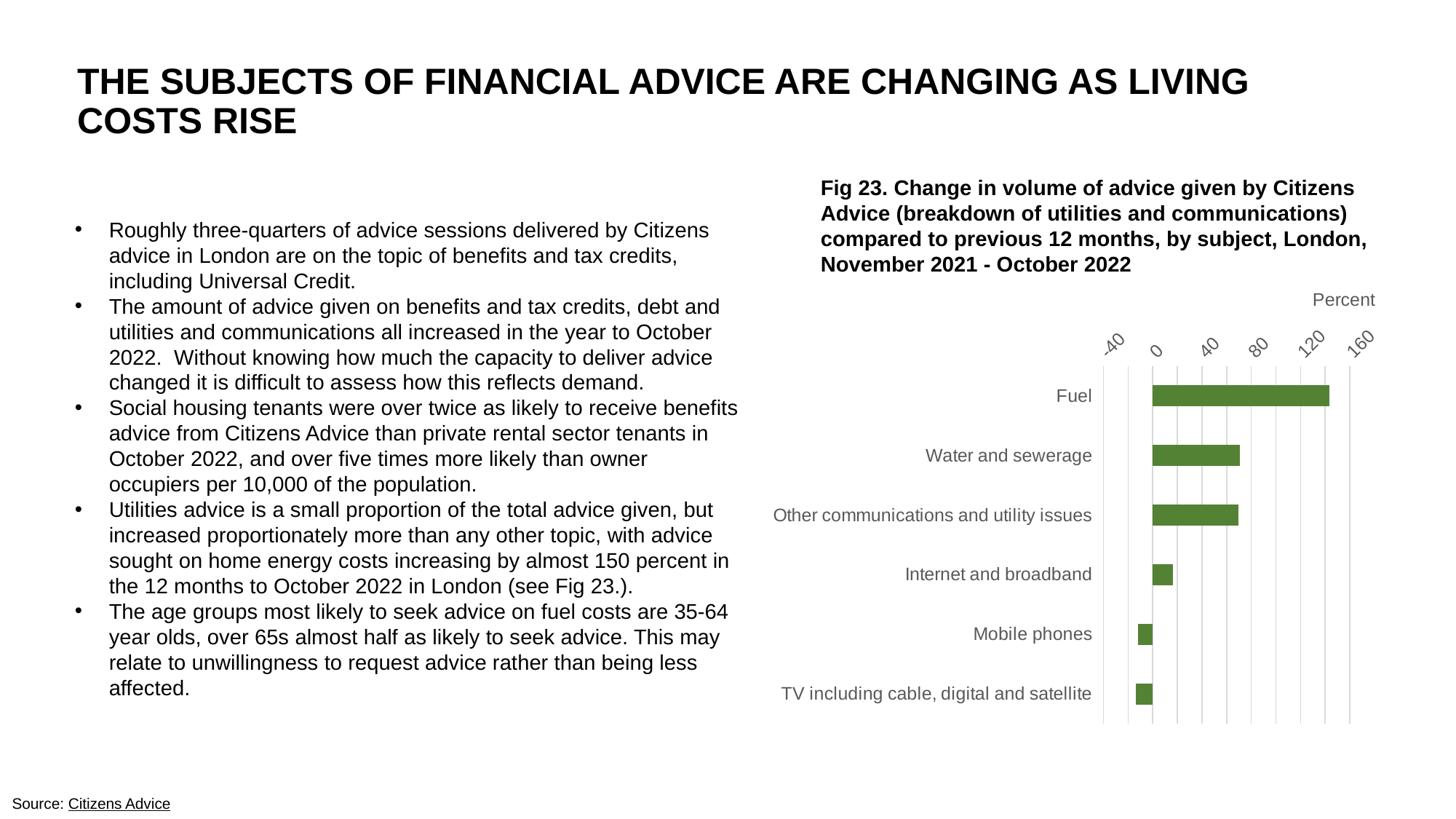

THE SUBJECTS OF FINANCIAL ADVICE ARE CHANGING AS LIVING COSTS RISE
Fig 23. Change in volume of advice given by Citizens Advice (breakdown of utilities and communications) compared to previous 12 months, by subject, London, November 2021 - October 2022
Roughly three-quarters of advice sessions delivered by Citizens advice in London are on the topic of benefits and tax credits, including Universal Credit.
The amount of advice given on benefits and tax credits, debt and utilities and communications all increased in the year to October 2022.  Without knowing how much the capacity to deliver advice changed it is difficult to assess how this reflects demand.
Social housing tenants were over twice as likely to receive benefits advice from Citizens Advice than private rental sector tenants in October 2022, and over five times more likely than owner occupiers per 10,000 of the population.
Utilities advice is a small proportion of the total advice given, but increased proportionately more than any other topic, with advice sought on home energy costs increasing by almost 150 percent in the 12 months to October 2022 in London (see Fig 23.).
The age groups most likely to seek advice on fuel costs are 35-64 year olds, over 65s almost half as likely to seek advice. This may relate to unwillingness to request advice rather than being less affected.

### Chart: Percent

| Category | Percent change |
|---|---|
| Fuel | 143.2 |
| Water and sewerage | 70.7 |
| Other communications and utility issues | 69.5 |
| Internet and broadband | 16.3 |
| Mobile phones | -11.8 |
| TV including cable, digital and satellite | -13.6 |
Source: Citizens Advice